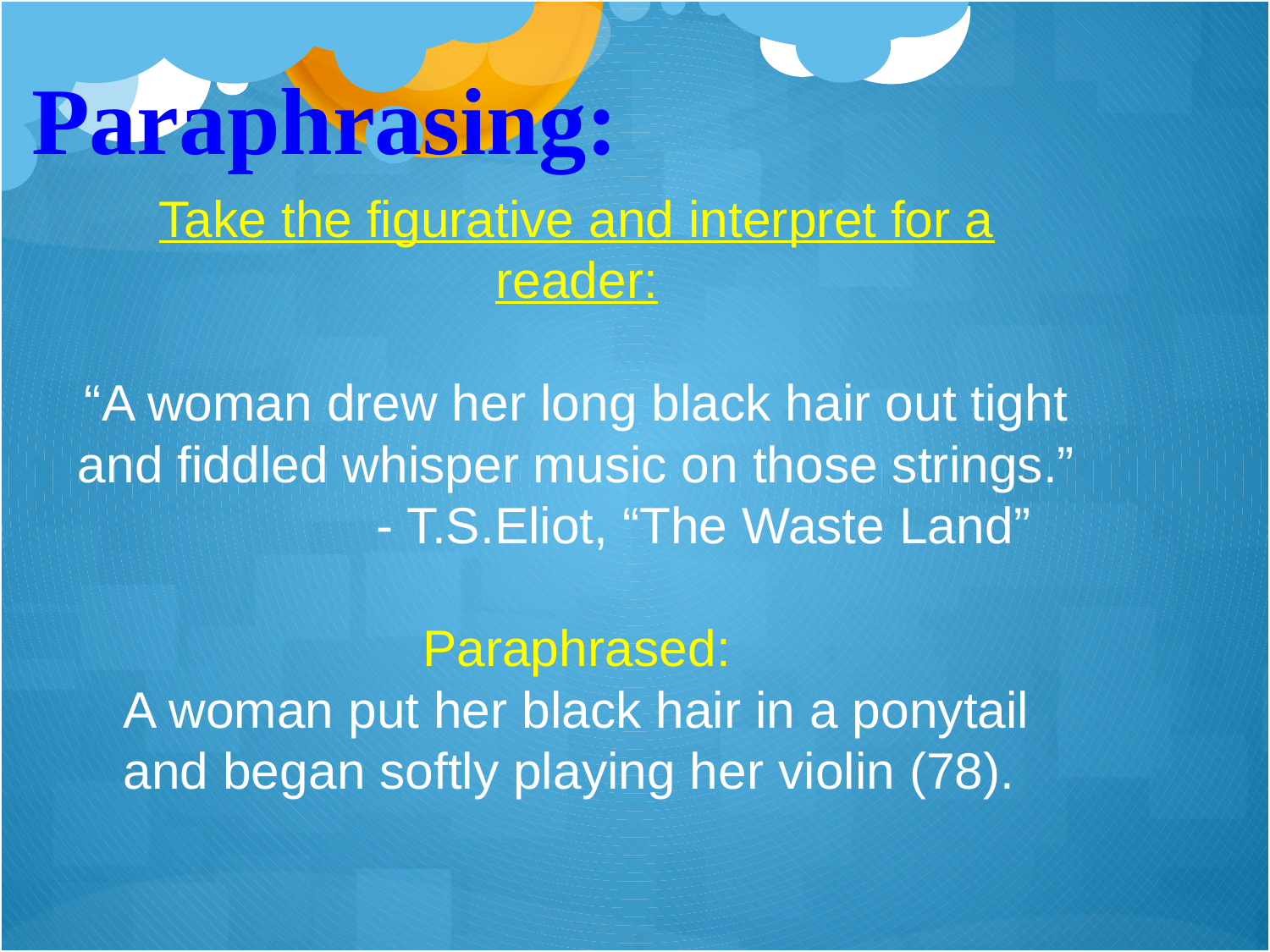

Paraphrasing:
Take the figurative and interpret for a reader:

“A woman drew her long black hair out tight
and fiddled whisper music on those strings.”
		- T.S.Eliot, “The Waste Land”

Paraphrased:
A woman put her black hair in a ponytail and began softly playing her violin (78).